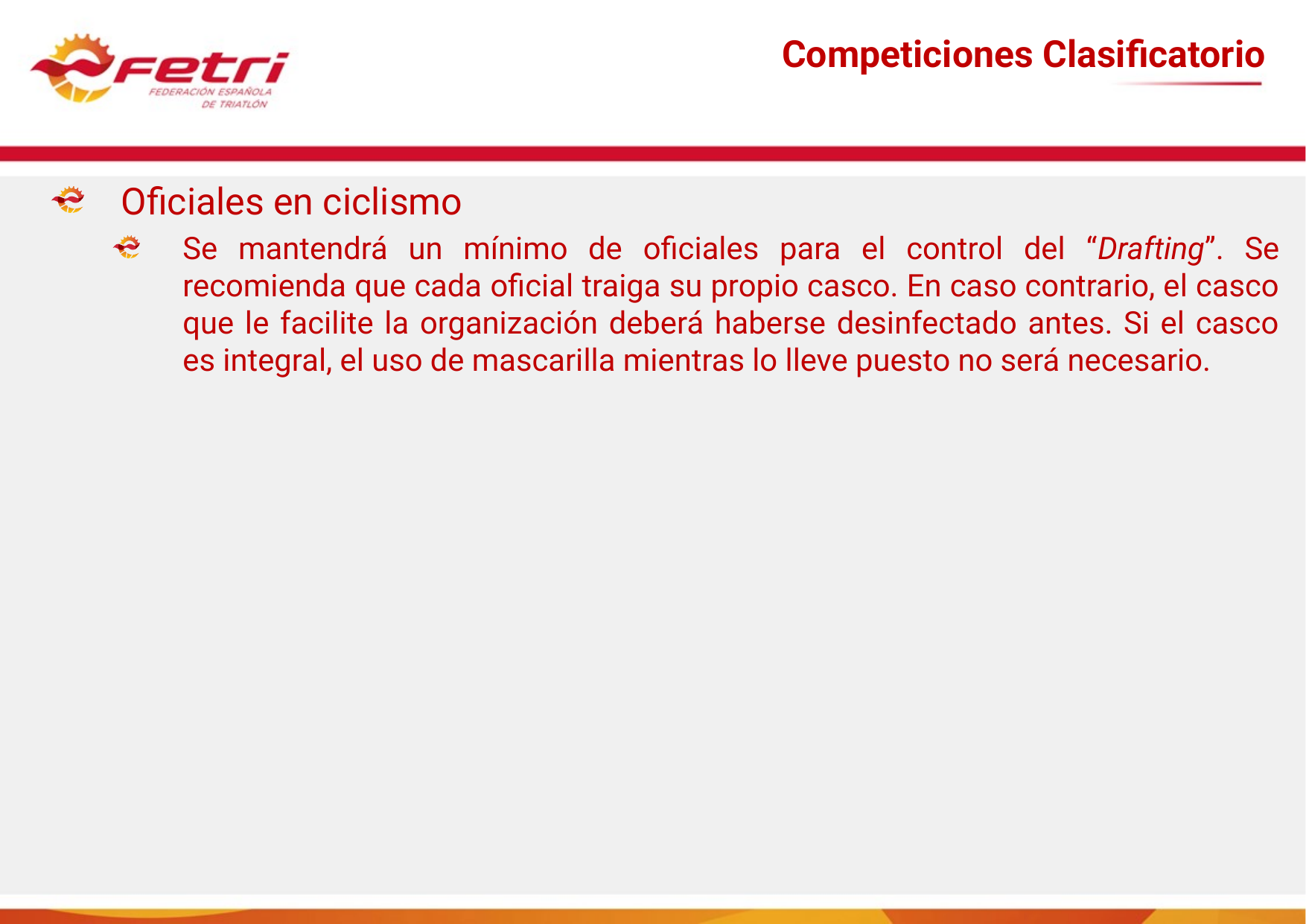

# Competiciones Clasificatorio
Oficiales en ciclismo
Se mantendrá un mínimo de oficiales para el control del “Drafting”. Se recomienda que cada oficial traiga su propio casco. En caso contrario, el casco que le facilite la organización deberá haberse desinfectado antes. Si el casco es integral, el uso de mascarilla mientras lo lleve puesto no será necesario.